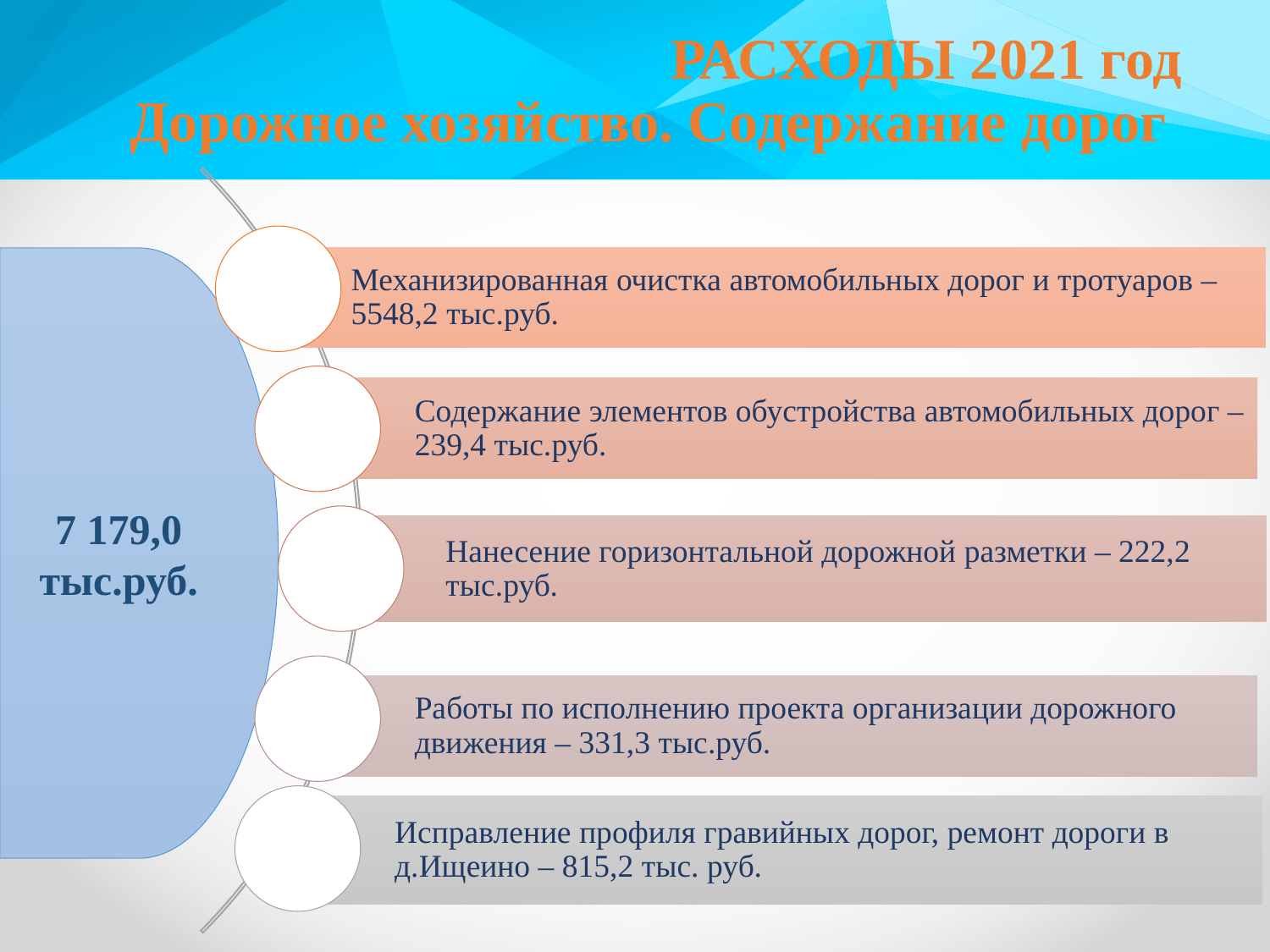

# РАСХОДЫ 2021 год Дорожное хозяйство. Содержание дорог
Механизированная очистка автомобильных дорог и тротуаров –5548,2 тыс.руб.
Содержание элементов обустройства автомобильных дорог – 239,4 тыс.руб.
Нанесение горизонтальной дорожной разметки – 222,2 тыс.руб.
Работы по исполнению проекта организации дорожного движения – 331,3 тыс.руб.
Исправление профиля гравийных дорог, ремонт дороги в д.Ищеино – 815,2 тыс. руб.
7 179,0 тыс.руб.